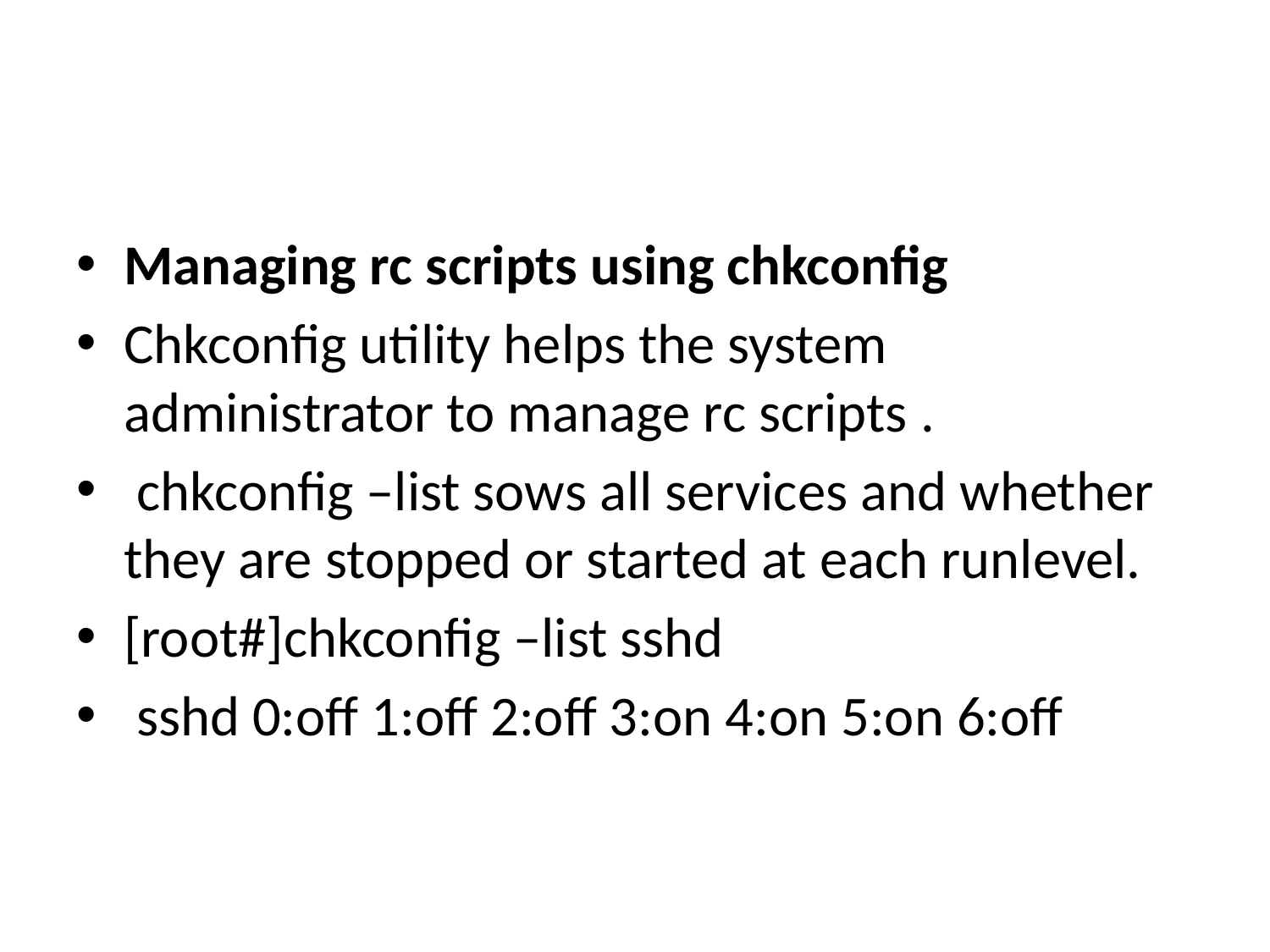

#
Managing rc scripts using chkconfig
Chkconfig utility helps the system administrator to manage rc scripts .
 chkconfig –list sows all services and whether they are stopped or started at each runlevel.
[root#]chkconfig –list sshd
 sshd 0:off 1:off 2:off 3:on 4:on 5:on 6:off